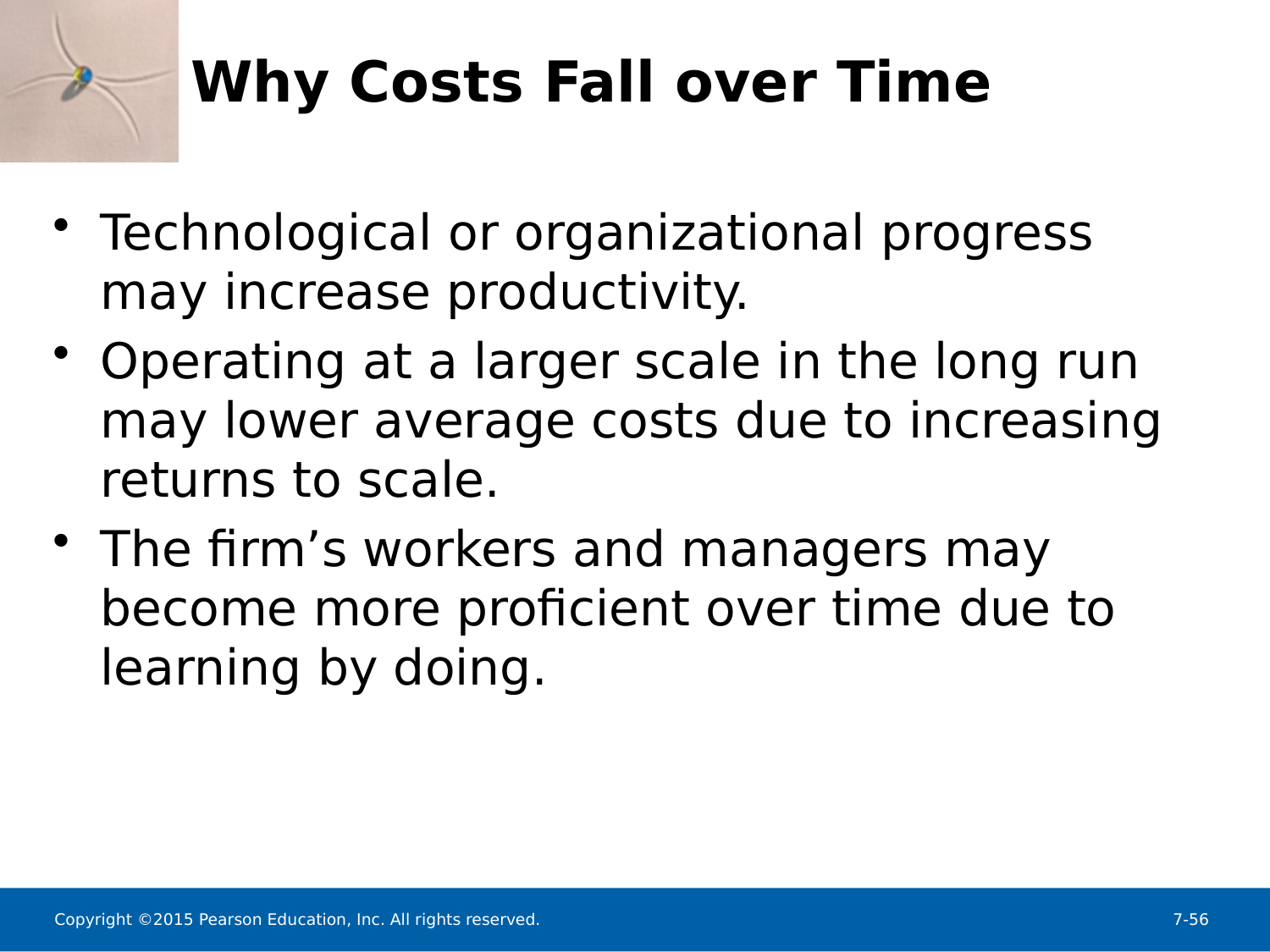

Why Costs Fall over Time
Technological or organizational progress may increase productivity.
Operating at a larger scale in the long run may lower average costs due to increasing returns to scale.
The firm’s workers and managers may become more proficient over time due to learning by doing.